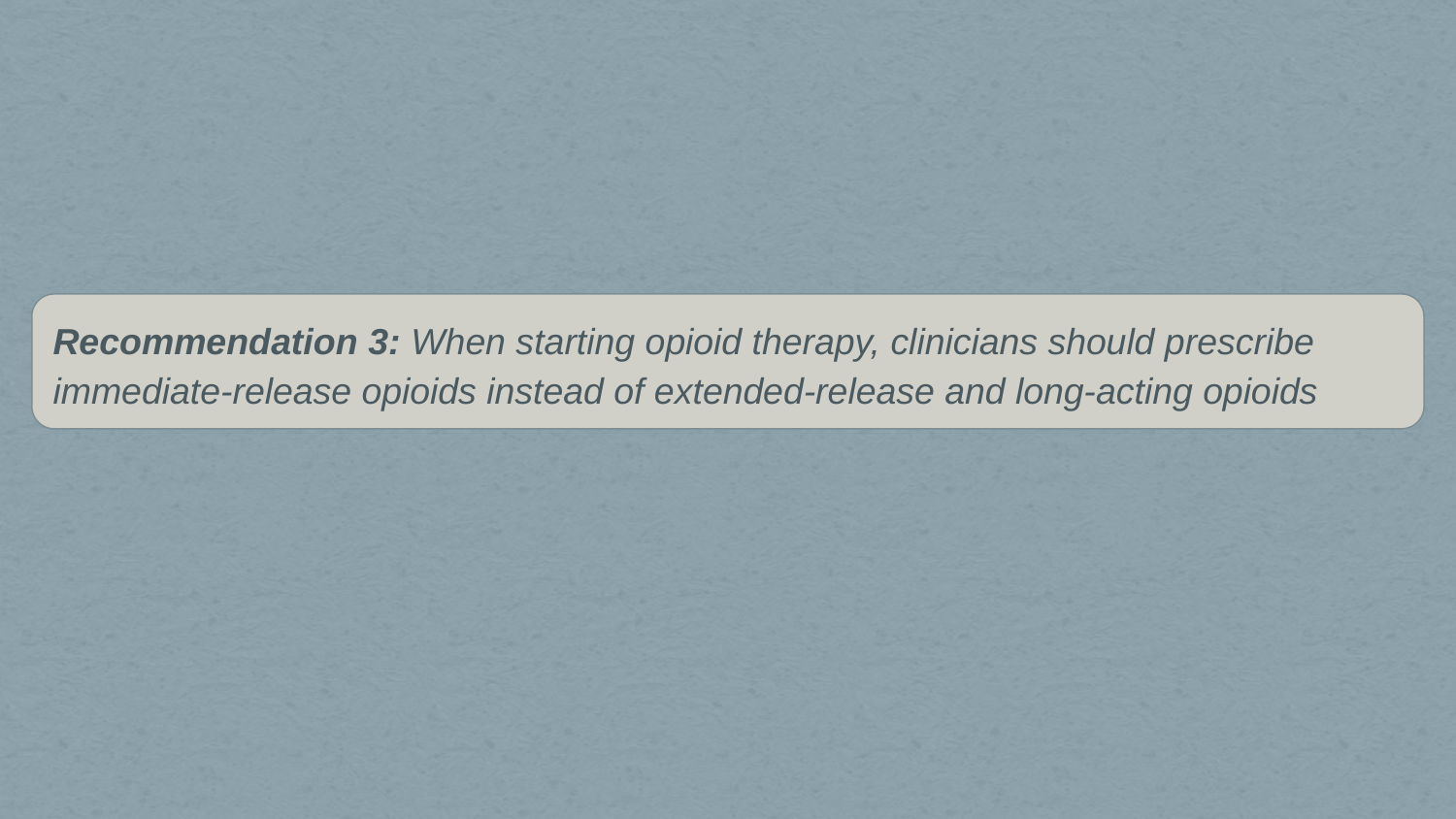

Recommendation 3: When starting opioid therapy, clinicians should prescribe immediate-release opioids instead of extended-release and long-acting opioids